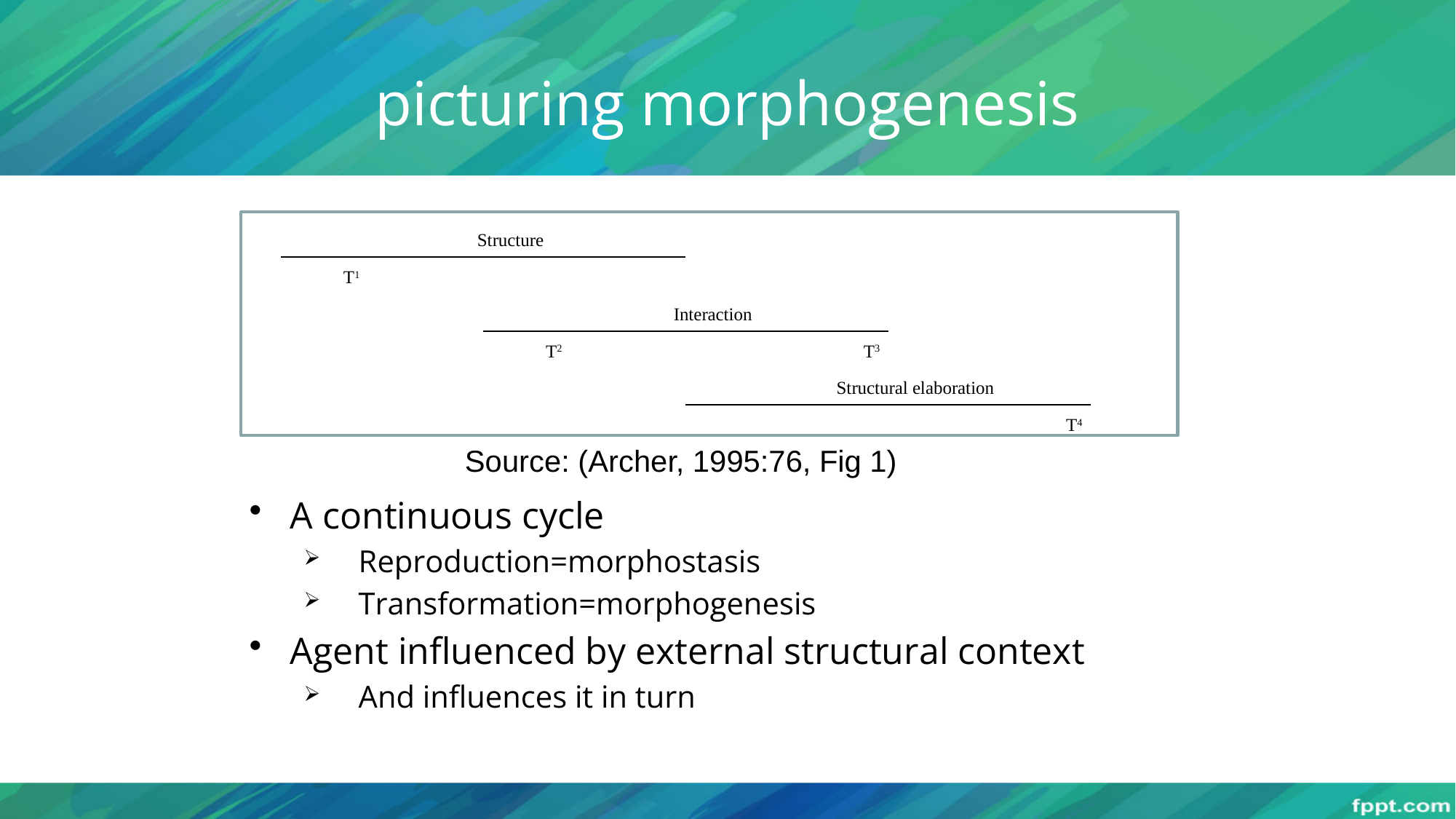

# picturing morphogenesis

| Structure |  |  |  |
| --- | --- | --- | --- |
| T1 |  |  |  |
|  | Interaction |  |  |
|  | T2 | T3 |  |
|  |  | Structural elaboration |  |
|  |  |  | T4 |
Source: (Archer, 1995:76, Fig 1)
A continuous cycle
Reproduction=morphostasis
Transformation=morphogenesis
Agent influenced by external structural context
And influences it in turn